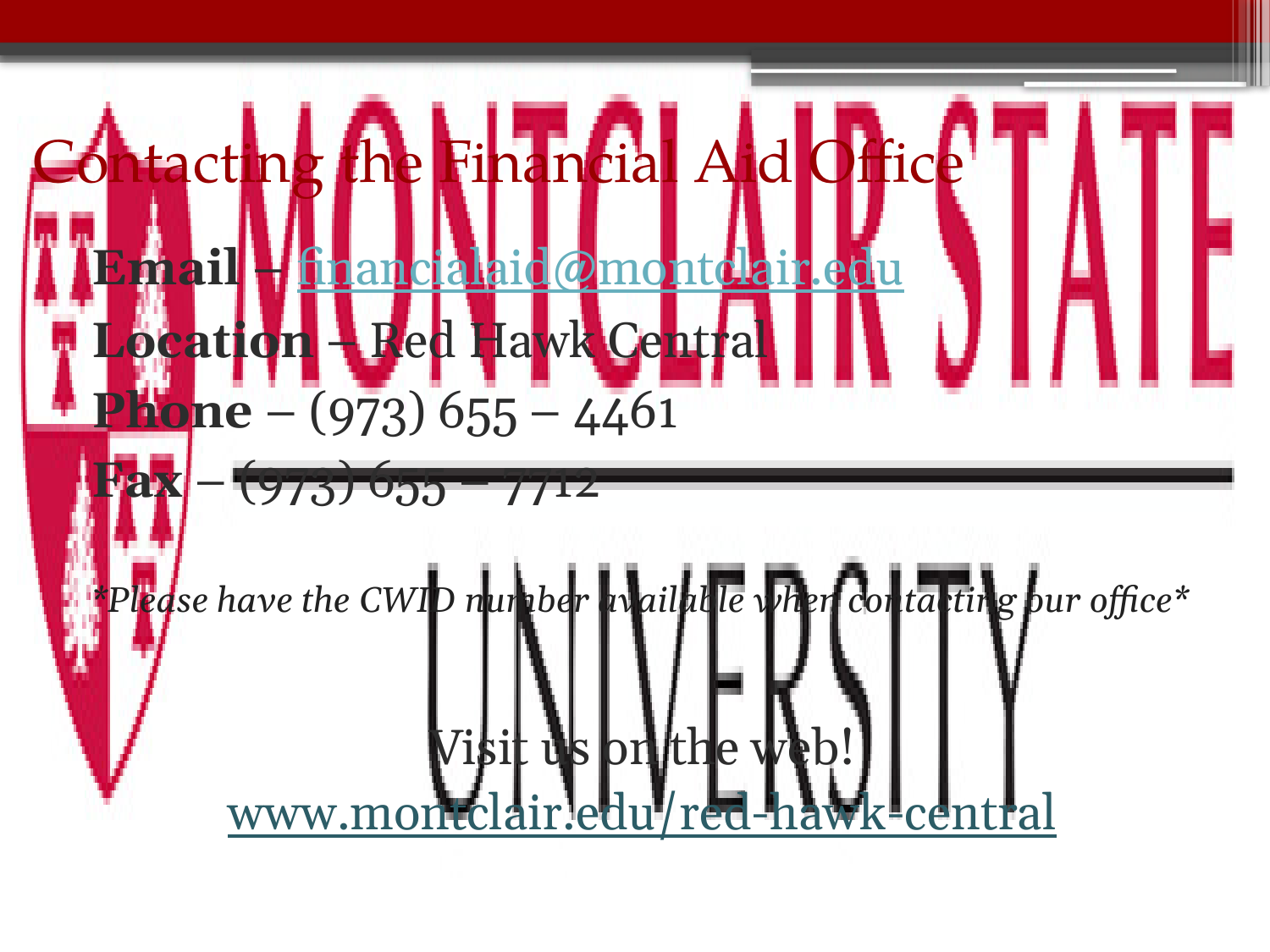

# Contacting the Financial Aid Office
Email – financialaid@montclair.edu
Location – Red Hawk Central
Phone – (973) 655 – 4461
Fax – (973) 655 – 7712

*Please have the CWID number available when contacting our office*

Visit us on the web!
www.montclair.edu/red-hawk-central